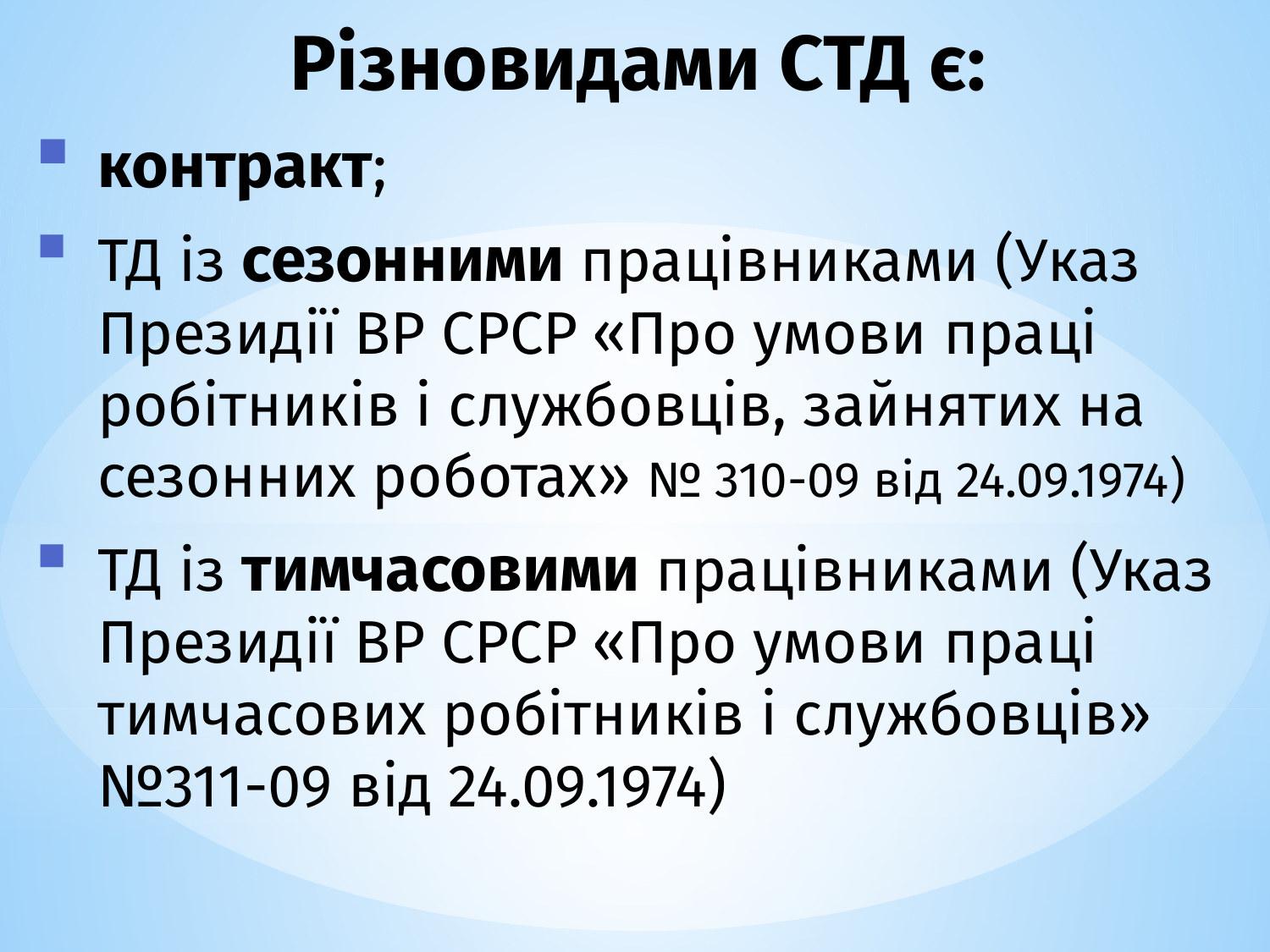

Різновидами СТД є:
контракт;
ТД із сезонними працівниками (Указ Президії ВР СРСР «Про умови праці робітників і службовців, зайнятих на сезонних роботах» № 310-09 від 24.09.1974)
ТД із тимчасовими працівниками (Указ Президії ВР СРСР «Про умови праці тимчасових робітників і службовців» №311-09 від 24.09.1974)